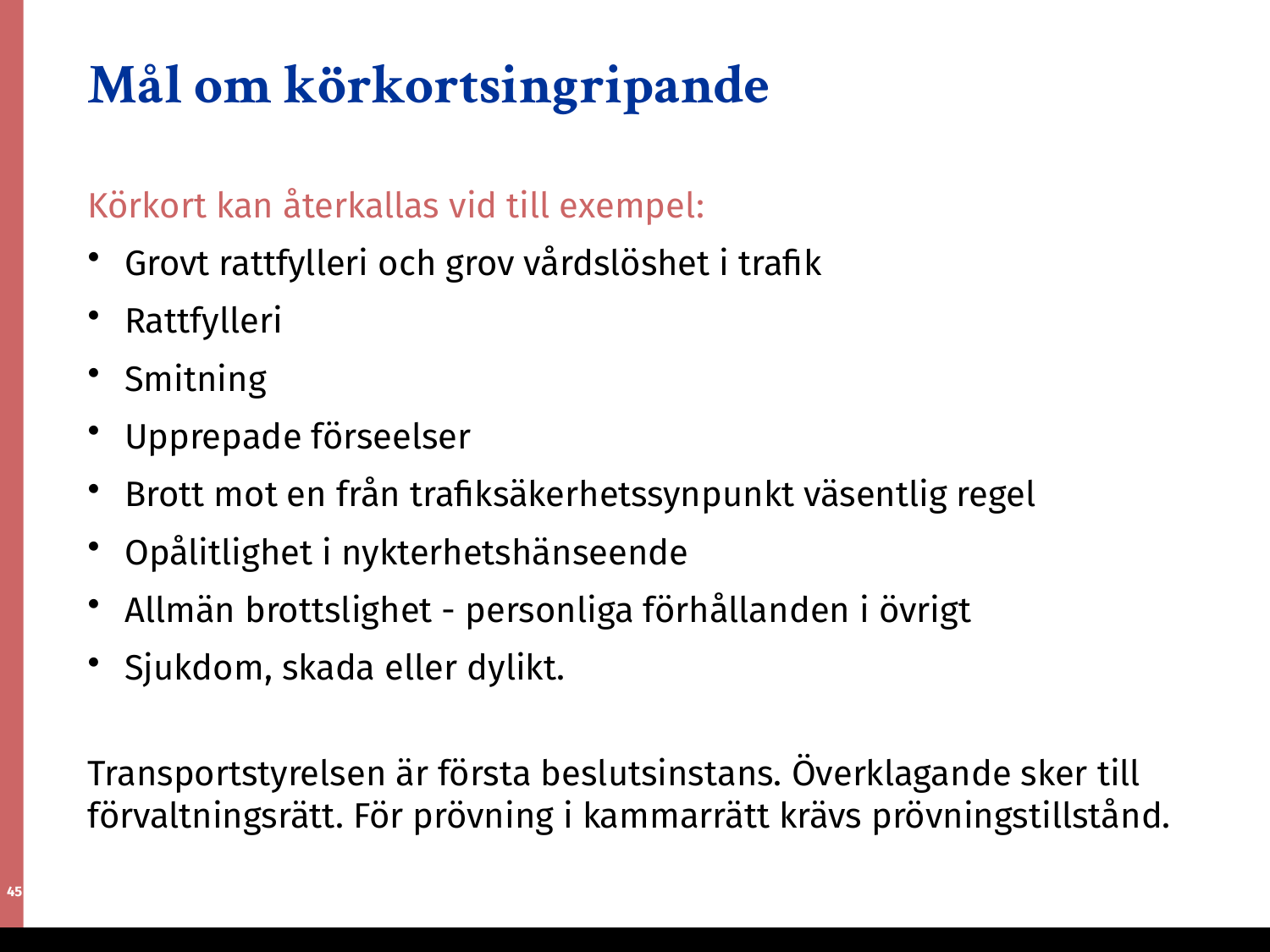

# Mål om körkortsingripande
Körkort kan återkallas vid till exempel:
Grovt rattfylleri och grov vårdslöshet i trafik
Rattfylleri
Smitning
Upprepade förseelser
Brott mot en från trafiksäkerhetssynpunkt väsentlig regel
Opålitlighet i nykterhetshänseende
Allmän brottslighet - personliga förhållanden i övrigt
Sjukdom, skada eller dylikt.

Transportstyrelsen är första beslutsinstans. Överklagande sker till förvaltningsrätt. För prövning i kammarrätt krävs prövningstillstånd.